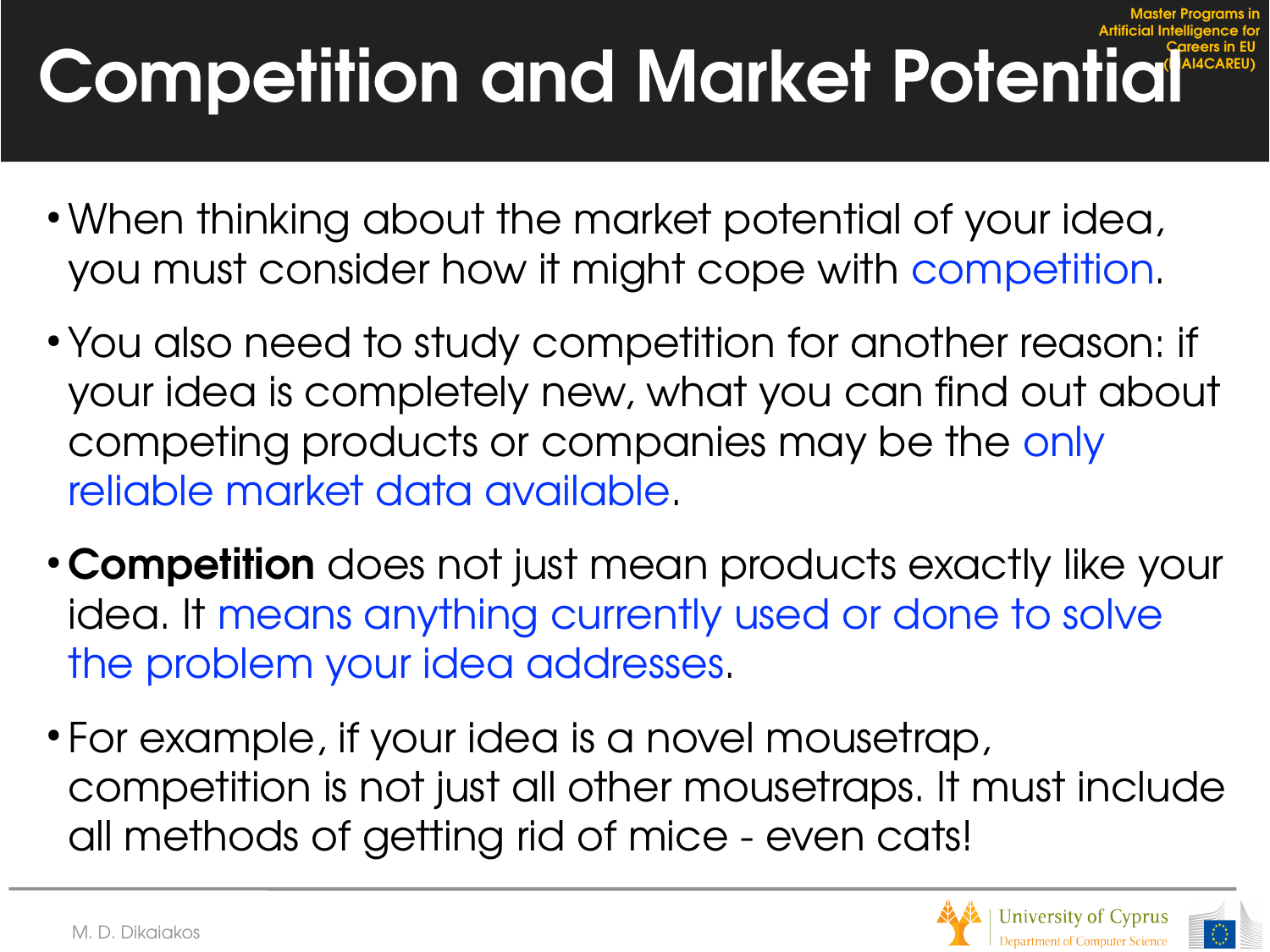

# Competition and Market Potential
When thinking about the market potential of your idea, you must consider how it might cope with competition.
You also need to study competition for another reason: if your idea is completely new, what you can find out about competing products or companies may be the only reliable market data available.
Competition does not just mean products exactly like your idea. It means anything currently used or done to solve the problem your idea addresses.
For example, if your idea is a novel mousetrap, competition is not just all other mousetraps. It must include all methods of getting rid of mice - even cats!
220